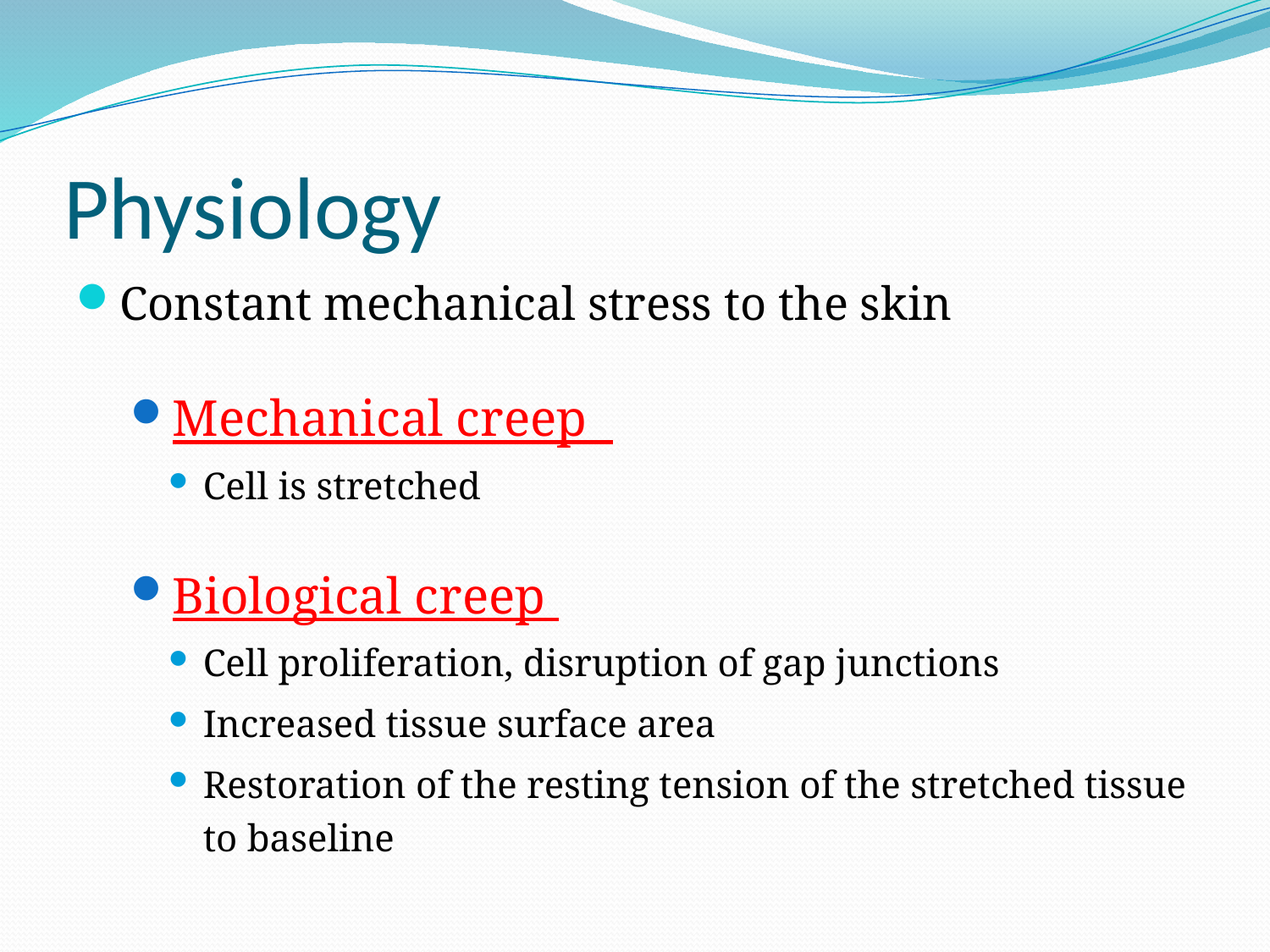

# Physiology
Constant mechanical stress to the skin
Mechanical creep
Cell is stretched
Biological creep
Cell proliferation, disruption of gap junctions
Increased tissue surface area
Restoration of the resting tension of the stretched tissue to baseline